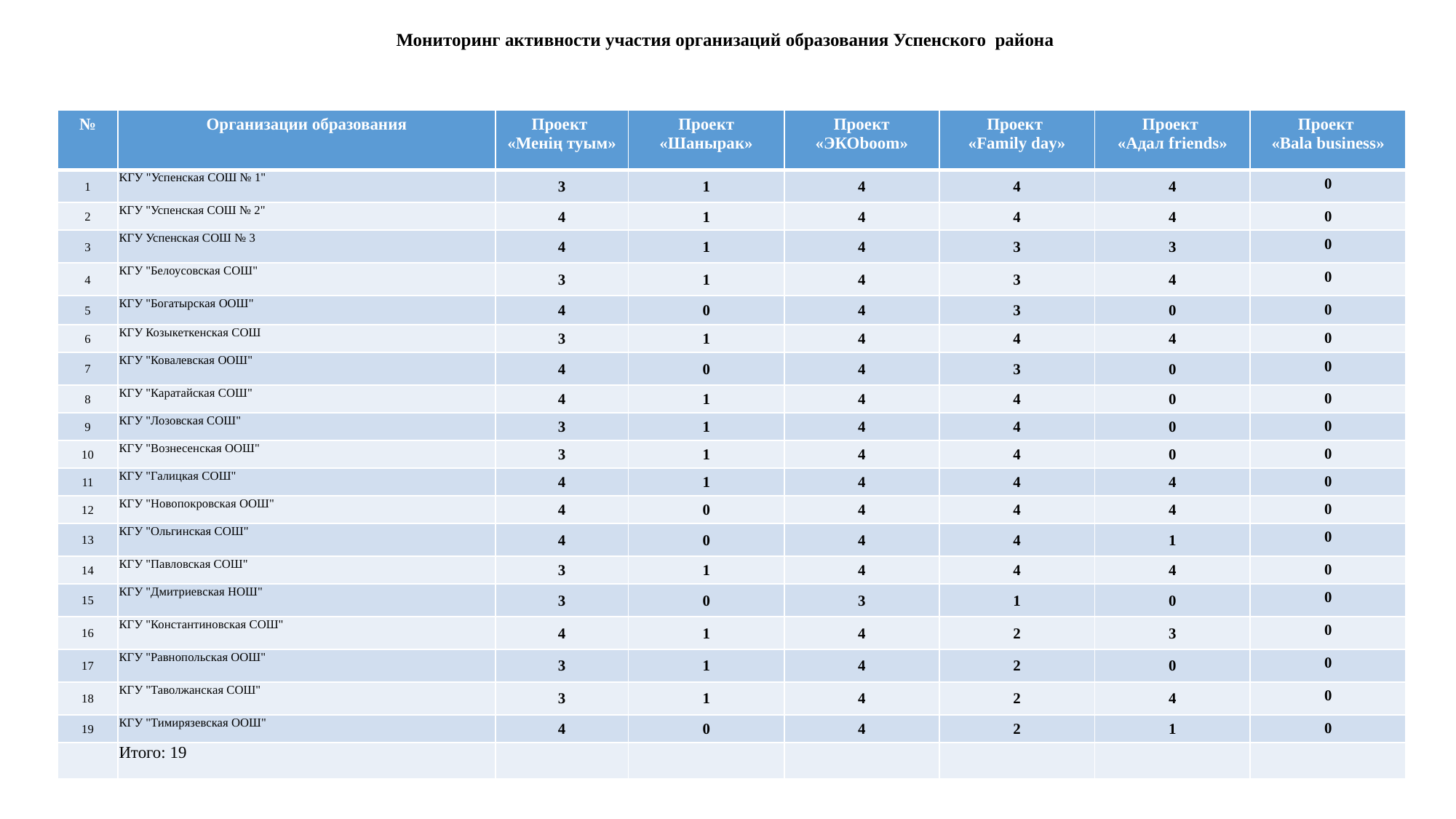

# Мониторинг активности участия организаций образования Успенского  района
| № | Организации образования | Проект «Менің туым» | Проект «Шанырак» | Проект «ЭКОboom» | Проект «Family day» | Проект «Адал friends» | Проект «Bala business» |
| --- | --- | --- | --- | --- | --- | --- | --- |
| 1 | KГУ "Успенская СОШ № 1" | 3 | 1 | 4 | 4 | 4 | 0 |
| 2 | КГУ "Успенская СОШ № 2" | 4 | 1 | 4 | 4 | 4 | 0 |
| 3 | КГУ Успенская СОШ № 3 | 4 | 1 | 4 | 3 | 3 | 0 |
| 4 | КГУ "Белоусовская СОШ" | 3 | 1 | 4 | 3 | 4 | 0 |
| 5 | КГУ "Богатырская ООШ" | 4 | 0 | 4 | 3 | 0 | 0 |
| 6 | КГУ Козыкеткенская СОШ | 3 | 1 | 4 | 4 | 4 | 0 |
| 7 | КГУ "Ковалевская ООШ" | 4 | 0 | 4 | 3 | 0 | 0 |
| 8 | КГУ "Каратайская СОШ" | 4 | 1 | 4 | 4 | 0 | 0 |
| 9 | КГУ "Лозовская СОШ" | 3 | 1 | 4 | 4 | 0 | 0 |
| 10 | КГУ "Вознесенская ООШ" | 3 | 1 | 4 | 4 | 0 | 0 |
| 11 | КГУ "Галицкая СОШ" | 4 | 1 | 4 | 4 | 4 | 0 |
| 12 | КГУ "Новопокровская ООШ" | 4 | 0 | 4 | 4 | 4 | 0 |
| 13 | КГУ "Ольгинская СОШ" | 4 | 0 | 4 | 4 | 1 | 0 |
| 14 | КГУ "Павловская СОШ" | 3 | 1 | 4 | 4 | 4 | 0 |
| 15 | КГУ "Дмитриевская НОШ" | 3 | 0 | 3 | 1 | 0 | 0 |
| 16 | КГУ "Константиновская СОШ" | 4 | 1 | 4 | 2 | 3 | 0 |
| 17 | КГУ "Равнопольская ООШ" | 3 | 1 | 4 | 2 | 0 | 0 |
| 18 | КГУ "Таволжанская СОШ" | 3 | 1 | 4 | 2 | 4 | 0 |
| 19 | КГУ "Тимирязевская ООШ" | 4 | 0 | 4 | 2 | 1 | 0 |
|  | Итого: 19 |  |  |  |  |  |  |